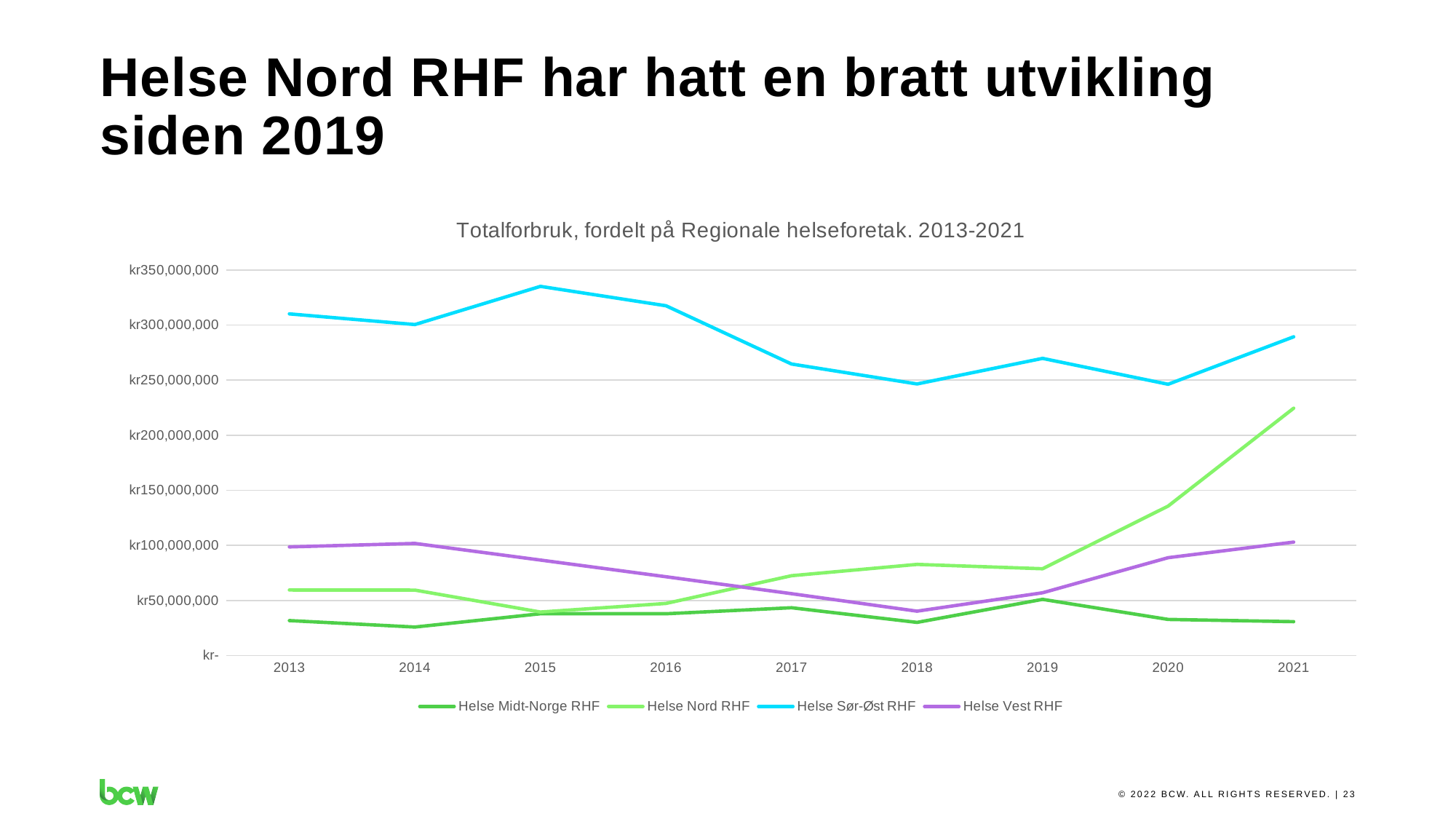

# Helse Nord RHF har hatt en bratt utvikling siden 2019

### Chart: Totalforbruk, fordelt på Regionale helseforetak. 2013-2021

| Category | Helse Midt-Norge RHF | Helse Nord RHF | Helse Sør-Øst RHF | Helse Vest RHF |
|---|---|---|---|---|
| 2013 | 31775154.0 | 59563783.0 | 310152336.0 | 98648975.0 |
| 2014 | 25930397.0 | 59428705.0 | 300491185.0 | 101806173.0 |
| 2015 | 37970123.0 | 39548398.0 | 335127739.0 | 86703176.0 |
| 2016 | 37984949.0 | 47364198.0 | 317537726.0 | 71592024.0 |
| 2017 | 43448727.0 | 72505076.0 | 264648371.0 | 56185363.0 |
| 2018 | 30153973.0 | 82758724.0 | 246556777.0 | 40311145.0 |
| 2019 | 51047183.0 | 78833981.0 | 269772263.0 | 57034889.0 |
| 2020 | 32815098.0 | 135667934.0 | 246297373.0 | 88863974.0 |
| 2021 | 30798000.0 | 224549360.0 | 289352000.0 | 103008103.0 |